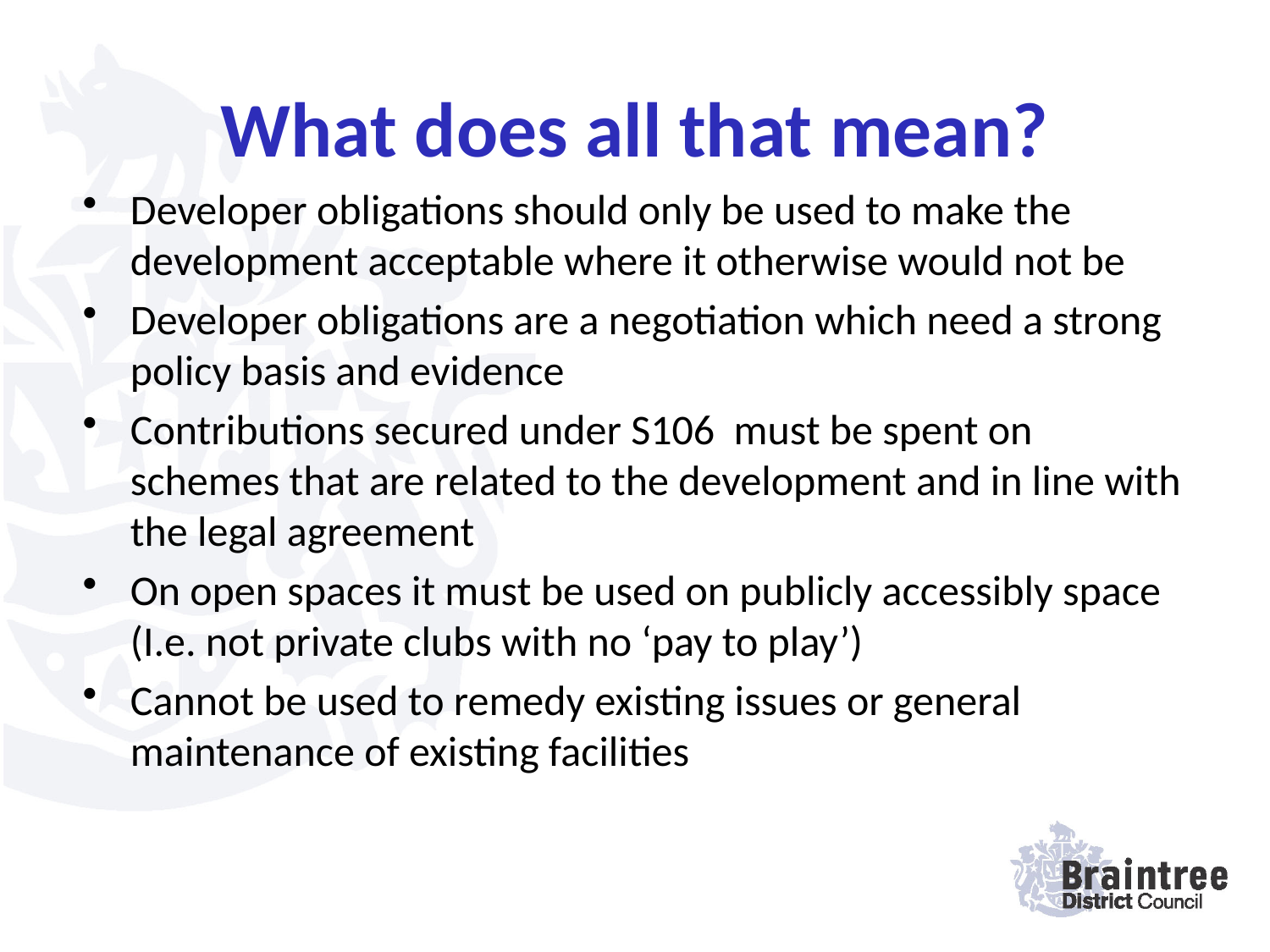

# What does all that mean?
Developer obligations should only be used to make the development acceptable where it otherwise would not be
Developer obligations are a negotiation which need a strong policy basis and evidence
Contributions secured under S106  must be spent on schemes that are related to the development and in line with the legal agreement
On open spaces it must be used on publicly accessibly space (I.e. not private clubs with no ‘pay to play’)
Cannot be used to remedy existing issues or general maintenance of existing facilities